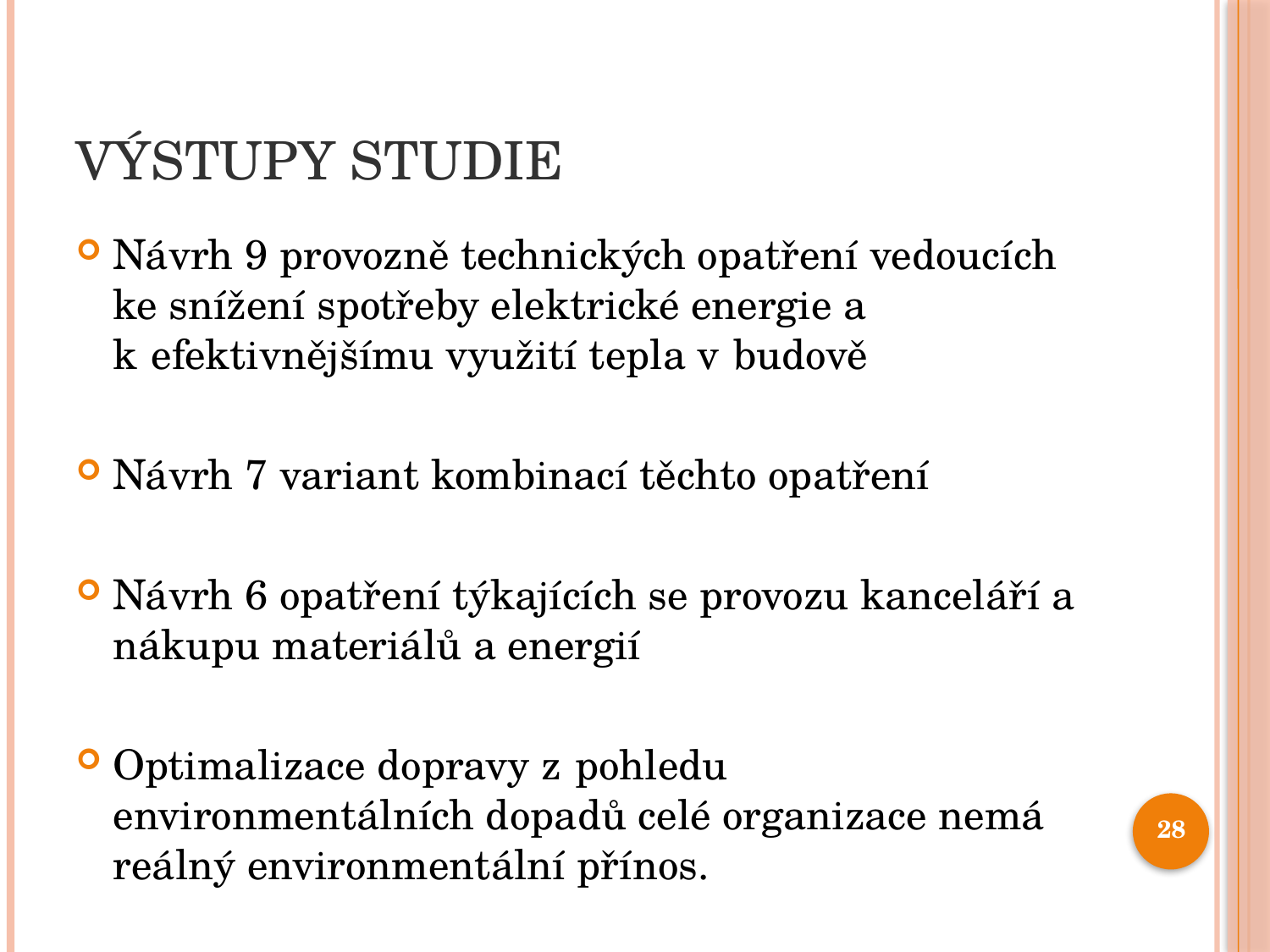

# Výstupy studie
Návrh 9 provozně technických opatření vedoucích ke snížení spotřeby elektrické energie a k efektivnějšímu využití tepla v budově

Návrh 7 variant kombinací těchto opatření

Návrh 6 opatření týkajících se provozu kanceláří a nákupu materiálů a energií

Optimalizace dopravy z pohledu environmentálních dopadů celé organizace nemá reálný environmentální přínos.

28